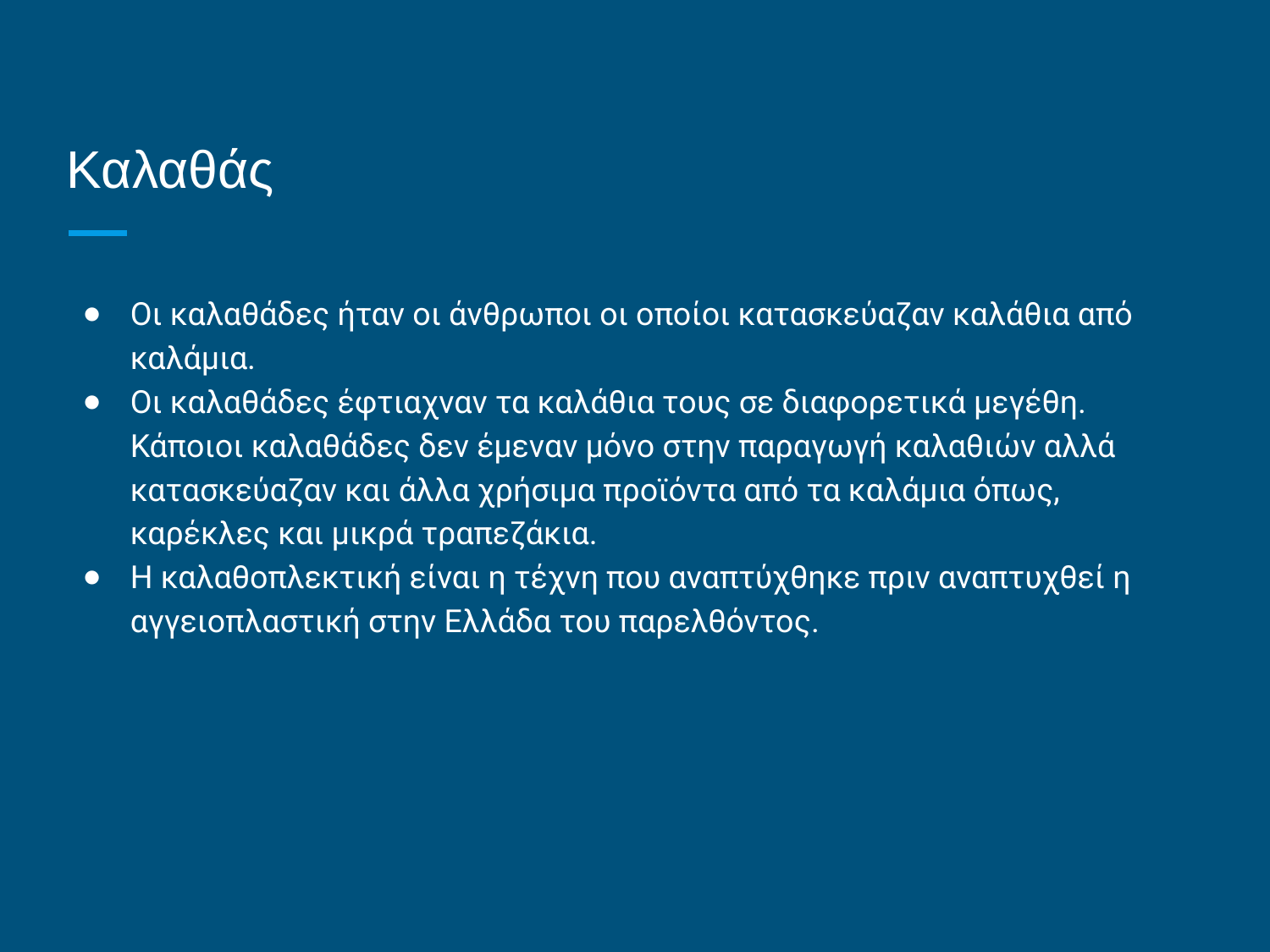

# Καλαθάς
Οι καλαθάδες ήταν οι άνθρωποι οι οποίοι κατασκεύαζαν καλάθια από καλάμια.
Οι καλαθάδες έφτιαχναν τα καλάθια τους σε διαφορετικά μεγέθη. Κάποιοι καλαθάδες δεν έμεναν μόνο στην παραγωγή καλαθιών αλλά κατασκεύαζαν και άλλα χρήσιμα προϊόντα από τα καλάμια όπως, καρέκλες και μικρά τραπεζάκια.
Η καλαθοπλεκτική είναι η τέχνη που αναπτύχθηκε πριν αναπτυχθεί η αγγειοπλαστική στην Ελλάδα του παρελθόντος.